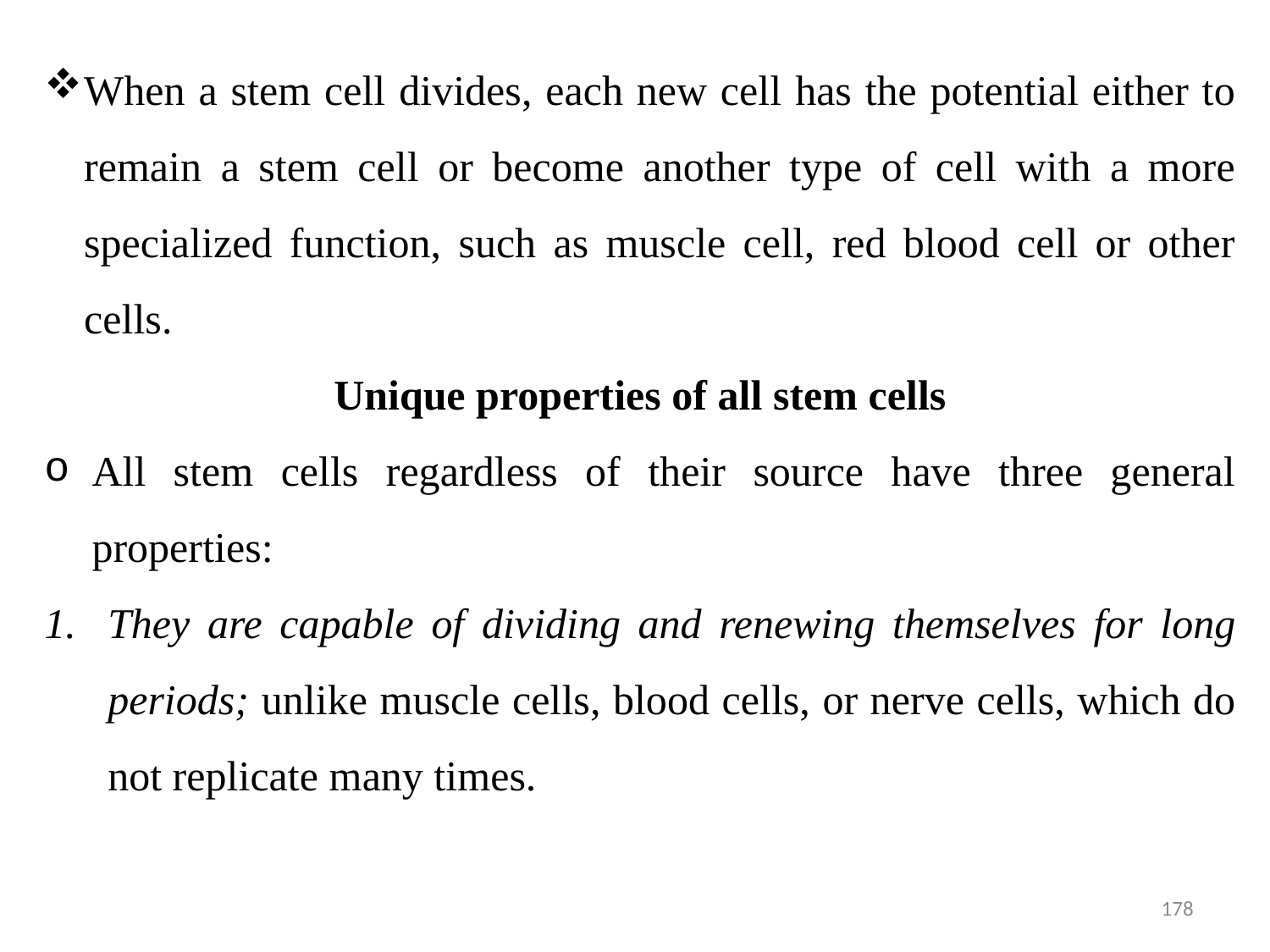

When a stem cell divides, each new cell has the potential either to remain a stem cell or become another type of cell with a more specialized function, such as muscle cell, red blood cell or other cells.
Unique properties of all stem cells
All stem cells regardless of their source have three general properties:
They are capable of dividing and renewing themselves for long periods; unlike muscle cells, blood cells, or nerve cells, which do not replicate many times.
178